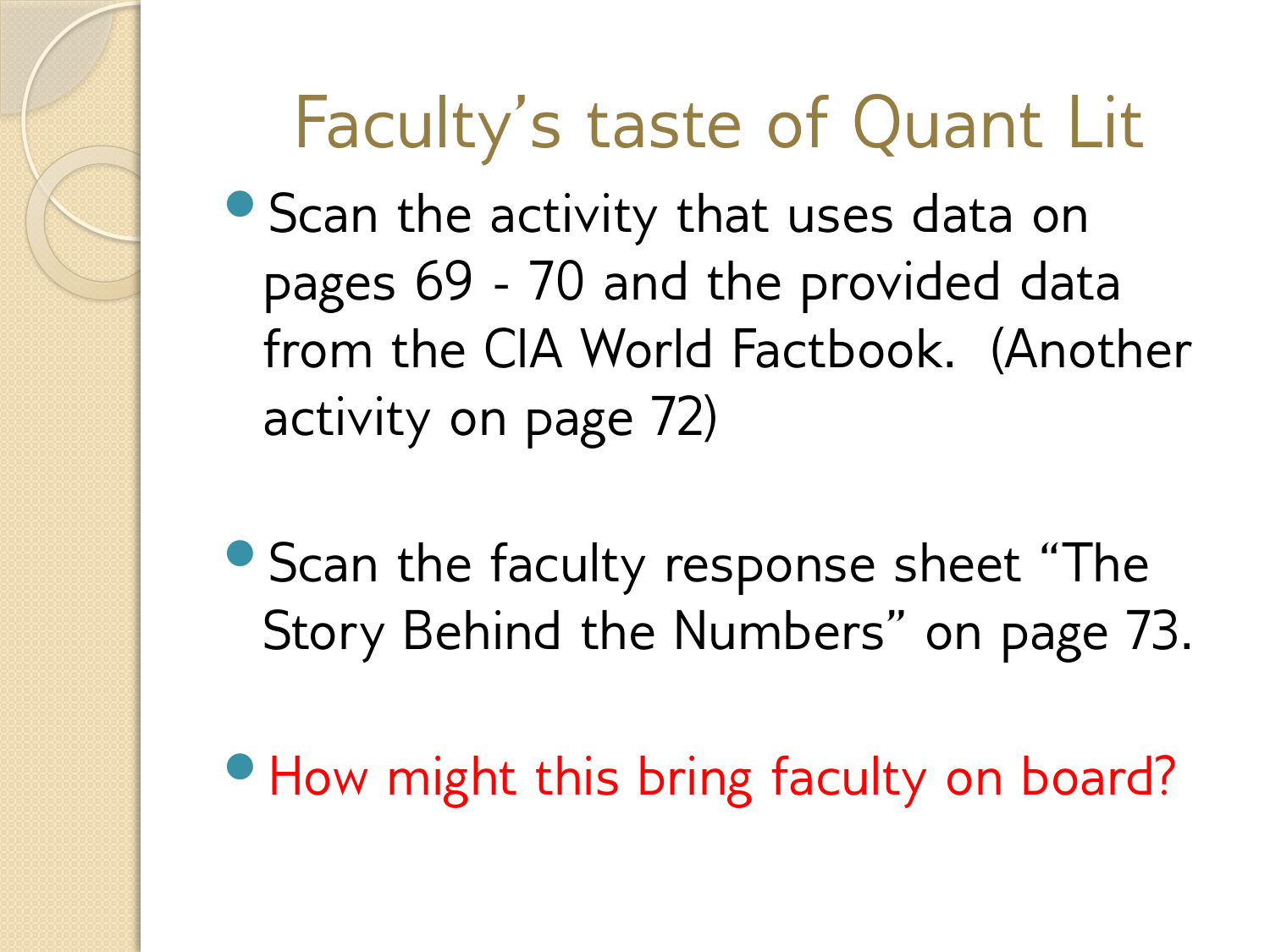

# Faculty’s taste of Quant Lit
Scan the activity that uses data on pages 69 - 70 and the provided data from the CIA World Factbook.  (Another activity on page 72)
Scan the faculty response sheet “The Story Behind the Numbers” on page 73.
How might this bring faculty on board?